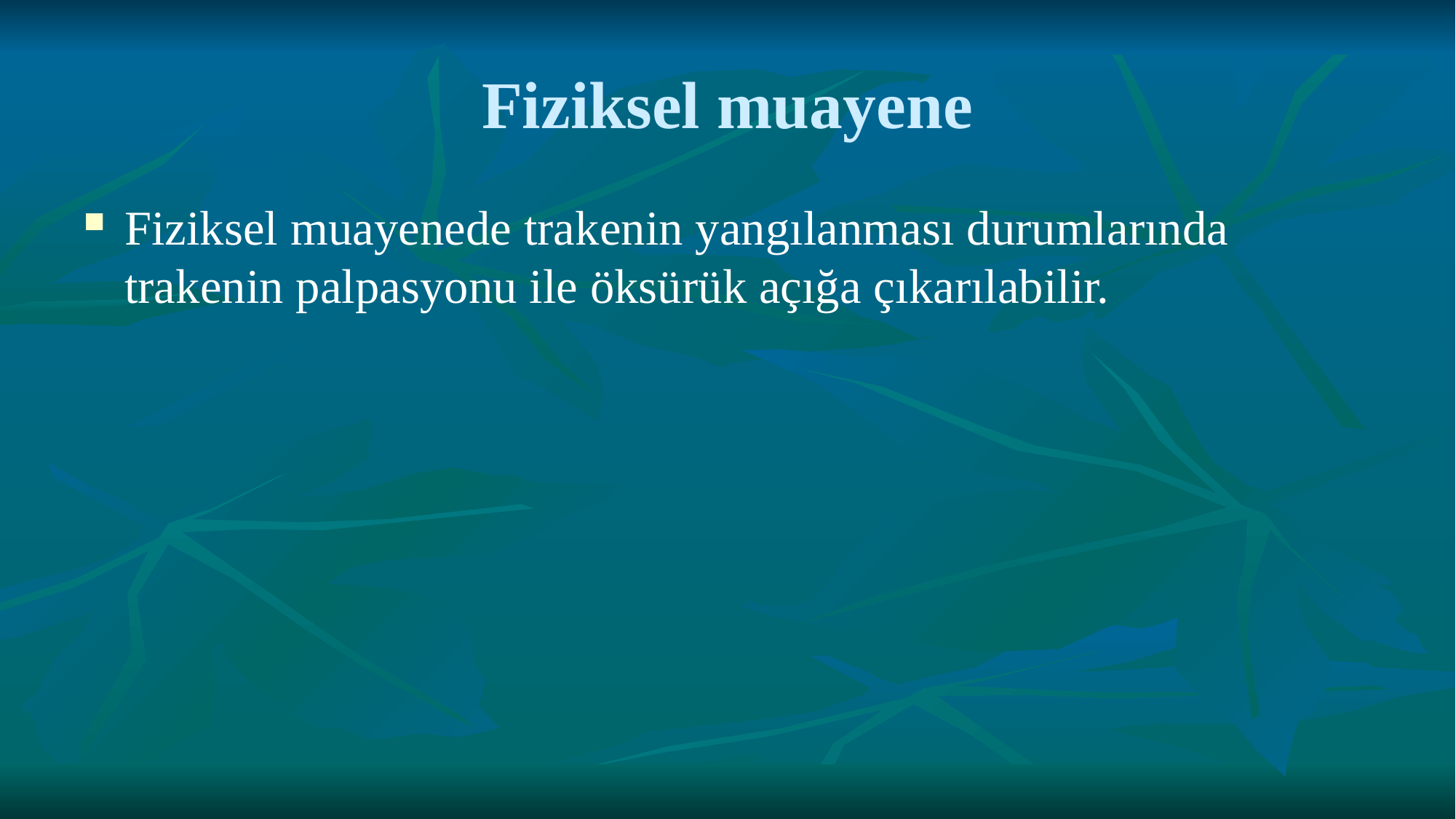

# Fiziksel muayene
Fiziksel muayenede trakenin yangılanması durumlarında trakenin palpasyonu ile öksürük açığa çıkarılabilir.